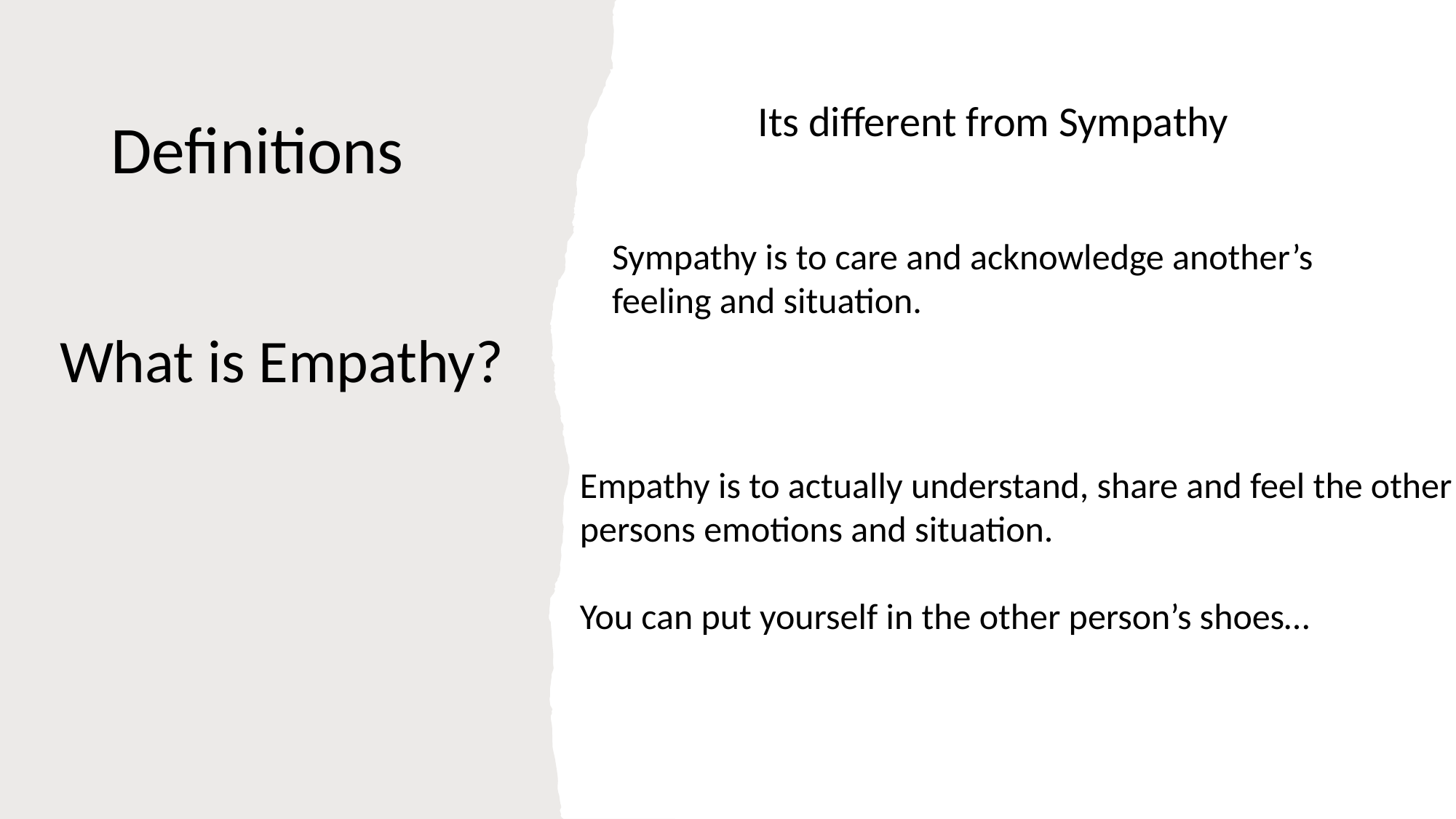

Definitions
Its different from Sympathy
Sympathy is to care and acknowledge another’s
feeling and situation.
What is Empathy?
Empathy is to actually understand, share and feel the other
persons emotions and situation.

You can put yourself in the other person’s shoes…